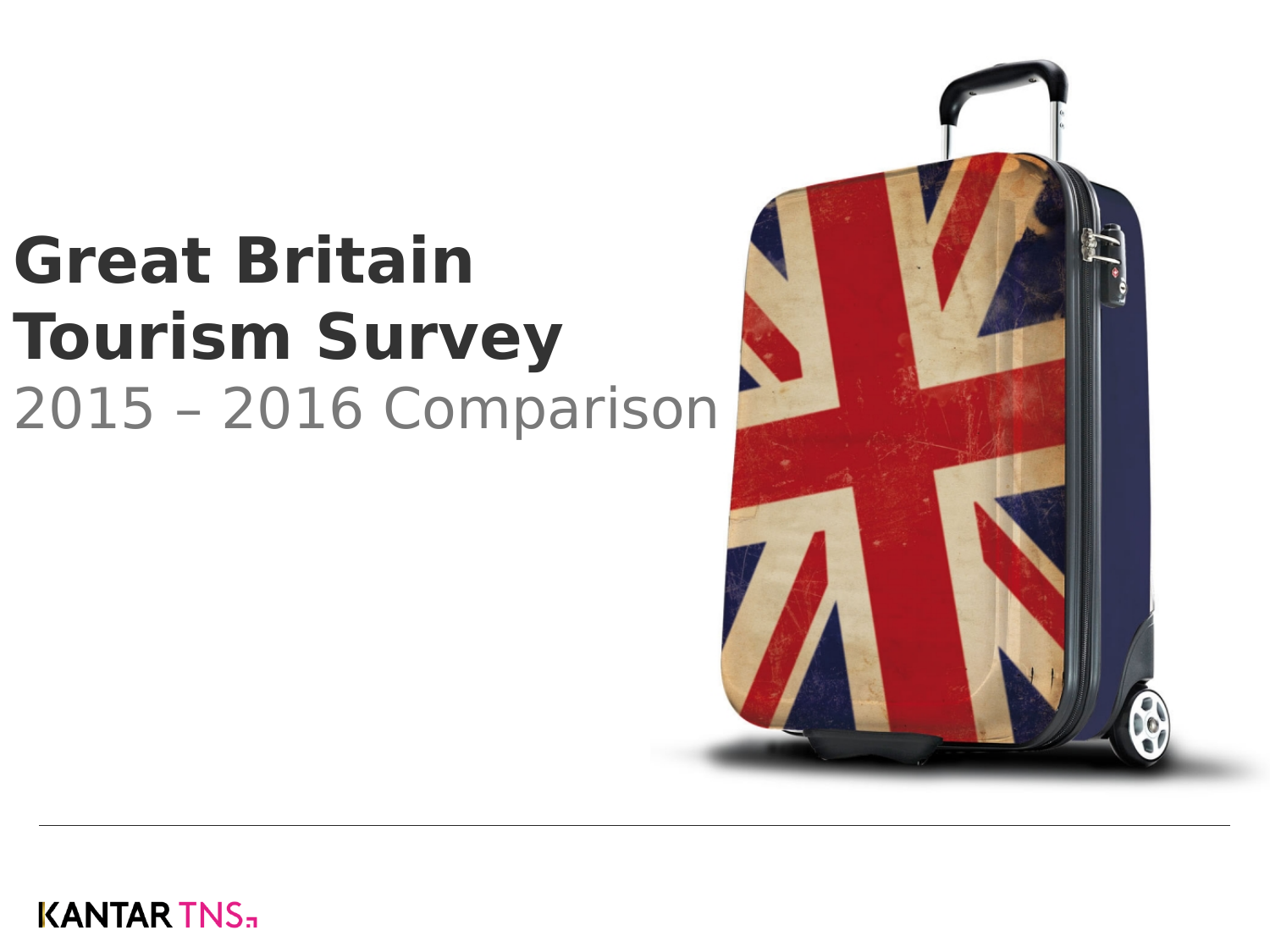

# Great Britain Tourism Survey 2015 – 2016 Comparison